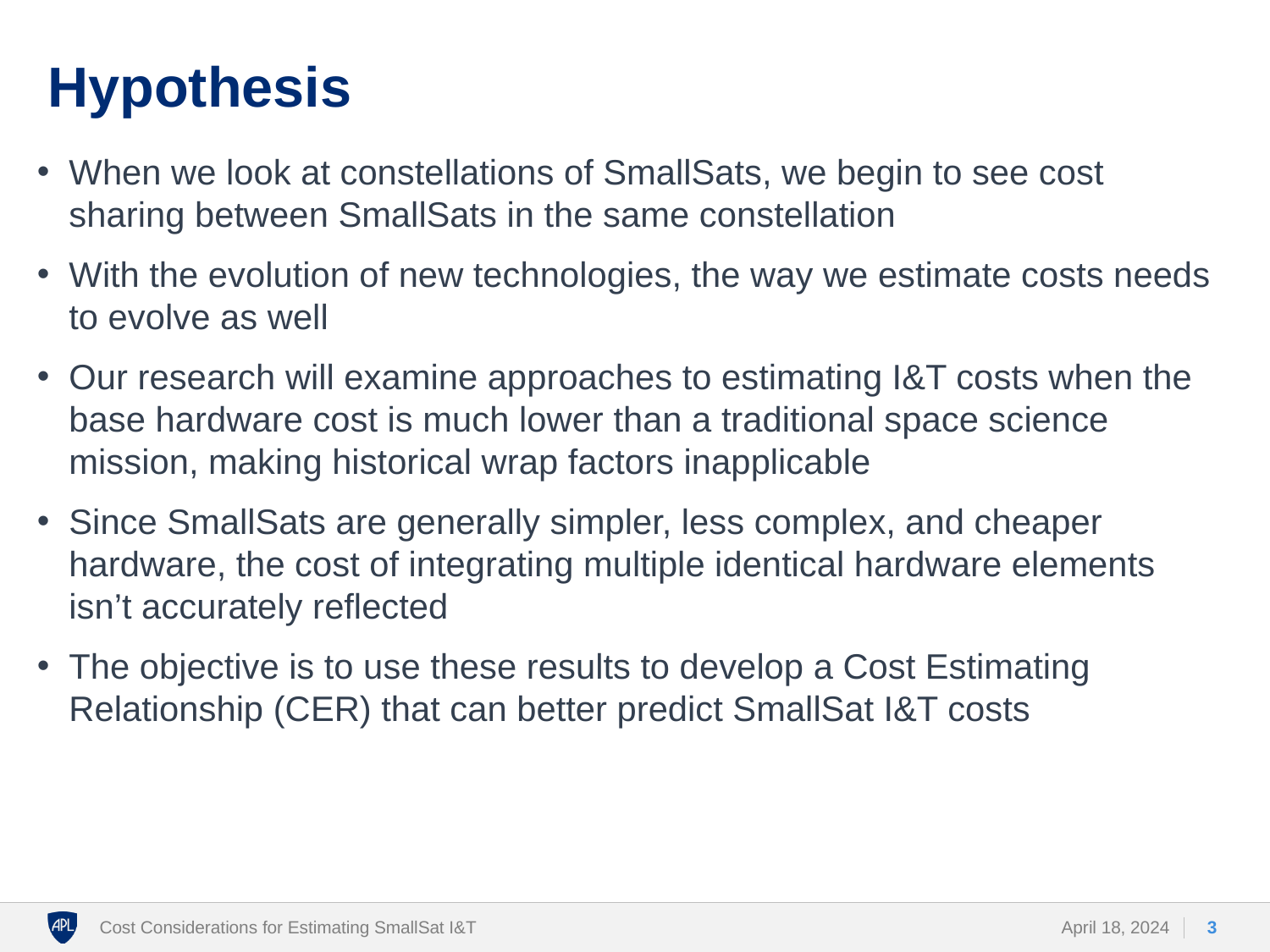

# Hypothesis
When we look at constellations of SmallSats, we begin to see cost sharing between SmallSats in the same constellation
With the evolution of new technologies, the way we estimate costs needs to evolve as well
Our research will examine approaches to estimating I&T costs when the base hardware cost is much lower than a traditional space science mission, making historical wrap factors inapplicable
Since SmallSats are generally simpler, less complex, and cheaper hardware, the cost of integrating multiple identical hardware elements isn’t accurately reflected
The objective is to use these results to develop a Cost Estimating Relationship (CER) that can better predict SmallSat I&T costs
Cost Considerations for Estimating SmallSat I&T
April 18, 2024
3